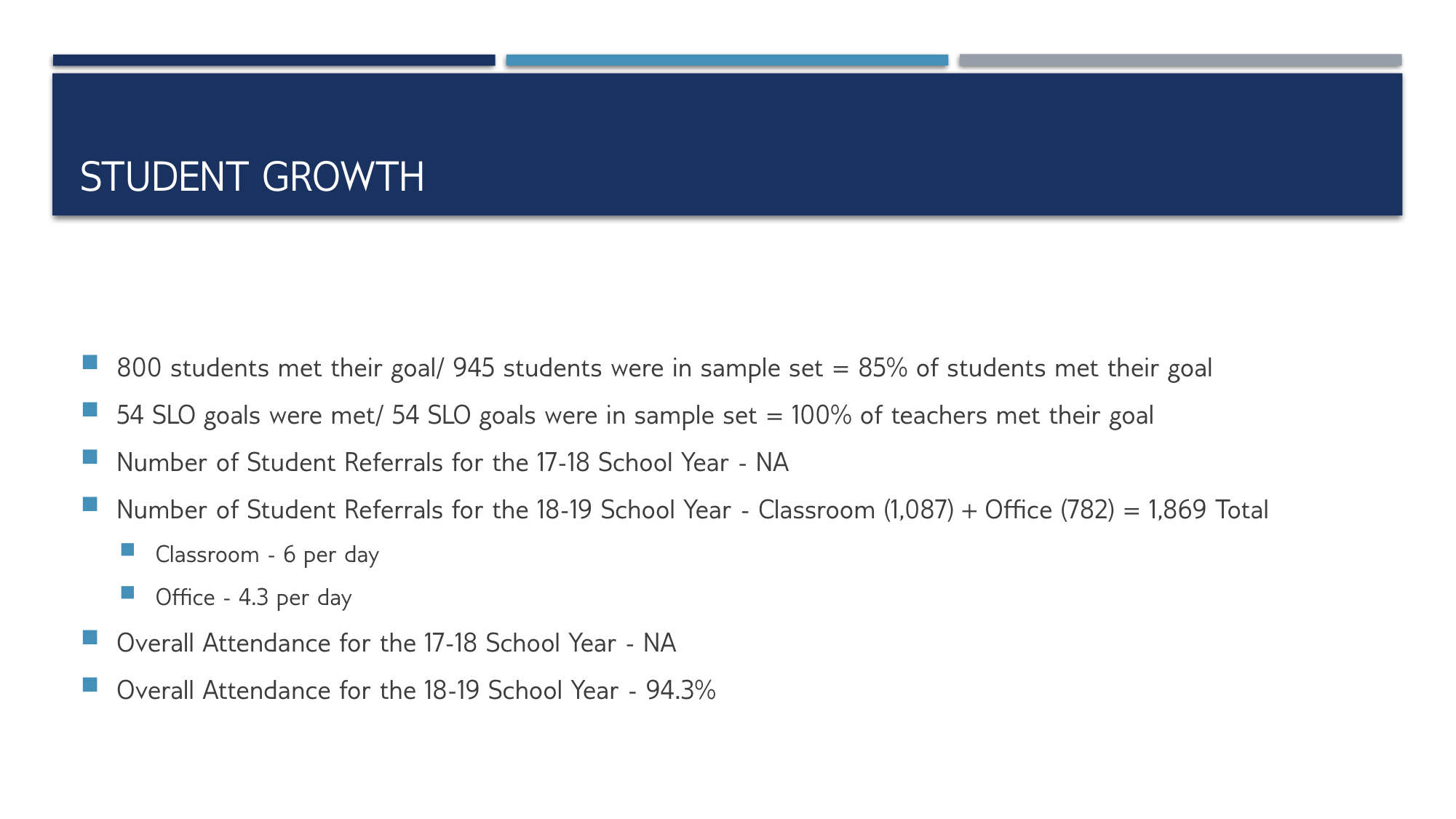

# Student growth
800 students met their goal/ 945 students were in sample set = 85% of students met their goal
54 SLO goals were met/ 54 SLO goals were in sample set = 100% of teachers met their goal
Number of Student Referrals for the 17-18 School Year - NA
Number of Student Referrals for the 18-19 School Year - Classroom (1,087) + Office (782) = 1,869 Total
Classroom - 6 per day
Office - 4.3 per day
Overall Attendance for the 17-18 School Year - NA
Overall Attendance for the 18-19 School Year - 94.3%